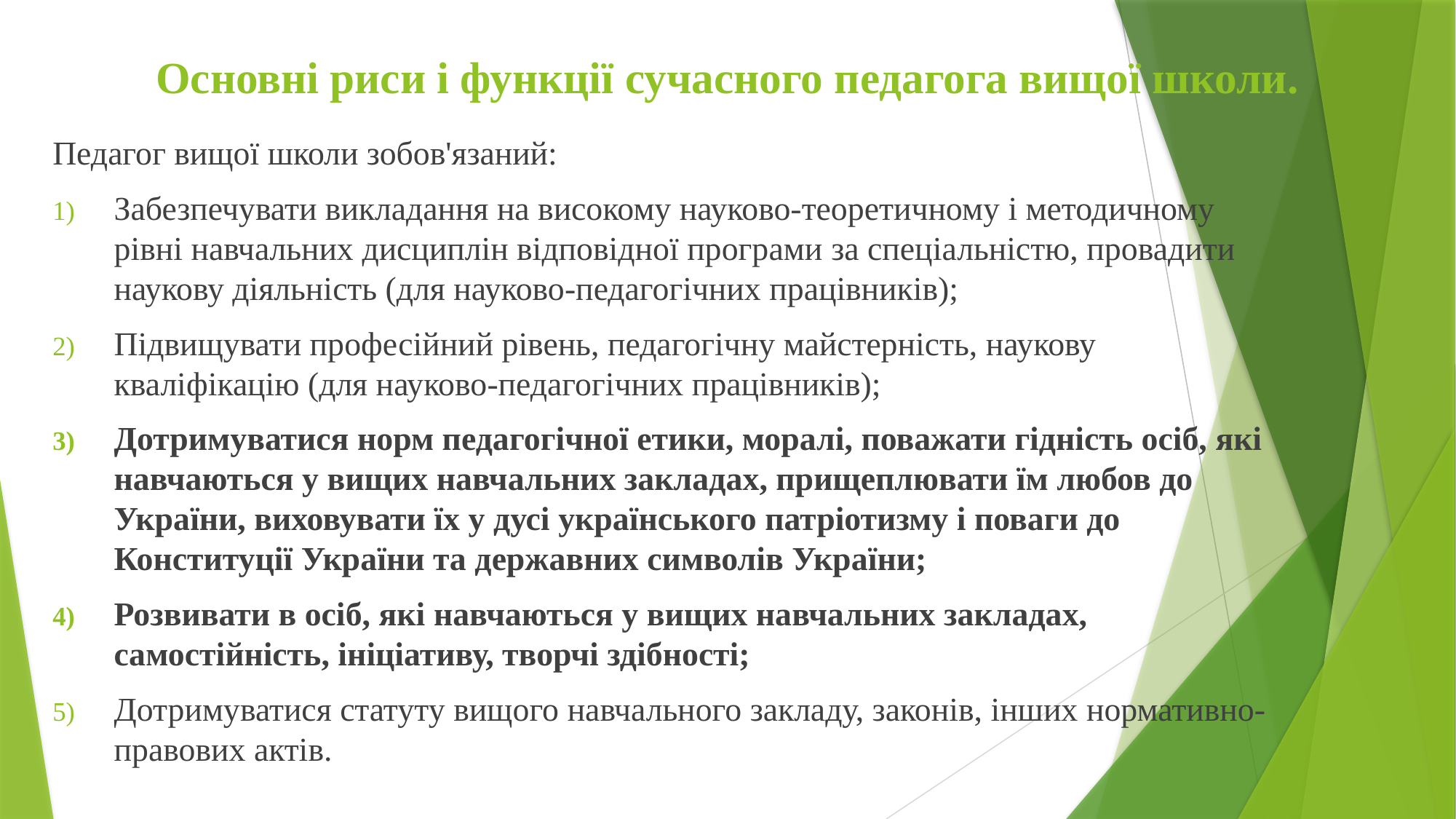

# Основні риси і функції сучасного педагога вищої школи.
Педагог вищої школи зобов'язаний:
Забезпечувати викладання на високому науково-теоретичному і методичному рівні навчальних дисциплін відповідної програми за спеціальністю, провадити наукову діяльність (для науково-педагогічних працівників);
Підвищувати професійний рівень, педагогічну майстерність, наукову кваліфікацію (для науково-педагогічних працівників);
Дотримуватися норм педагогічної етики, моралі, поважати гідність осіб, які навчаються у вищих навчальних закладах, прищеплювати їм любов до України, виховувати їх у дусі українського патріотизму і поваги до Конституції України та державних символів України;
Розвивати в осіб, які навчаються у вищих навчальних закладах, самостійність, ініціативу, творчі здібності;
Дотримуватися статуту вищого навчального закладу, законів, інших нормативно-правових актів.